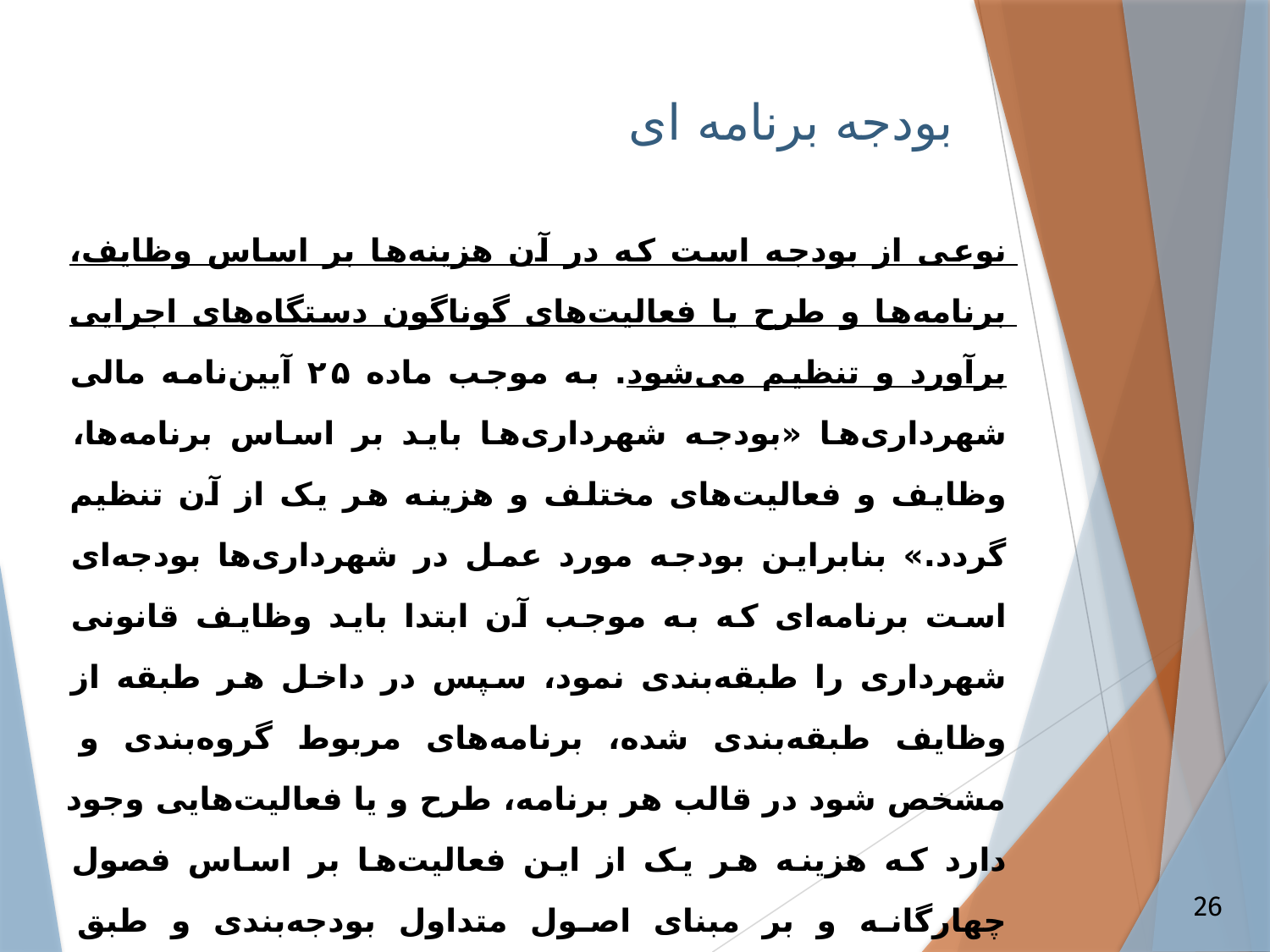

# بودجه برنامه ای
نوعی از بودجه است که در آن هزینه‌ها بر اساس وظایف، برنامه‌ها و طرح یا فعالیت‌های گوناگون دستگاه‌های اجرایی برآورد و تنظیم می‌شود. به موجب ماده ۲۵ آیین‌نامه مالی شهرداری‌ها «بودجه شهرداری‌ها باید بر اساس برنامه‌ها، وظایف و فعالیت‌های مختلف و هزینه هر یک از آن تنظیم گردد.» بنابراین بودجه مورد عمل در شهرداری‌ها بودجه‌ای است برنامه‌ای که به موجب آن ابتدا باید وظایف قانونی شهرداری را طبقه‌بندی نمود، سپس در داخل هر طبقه از وظایف طبقه‌بندی شده، برنامه‌های مربوط گروه‌بندی و مشخص شود در قالب هر برنامه، طرح و یا فعالیت‌هایی وجود دارد که هزینه هر یک از این فعالیت‌ها بر اساس فصول چهارگانه و بر مبنای اصول متداول بودجه‌بندی و طبق دستورالعملی که وزارت کشور تصویب و ابلاغ خواهد کرد برآورد و جهت تصویب به شورای شهر پیشنهاد می‌گردد.
26